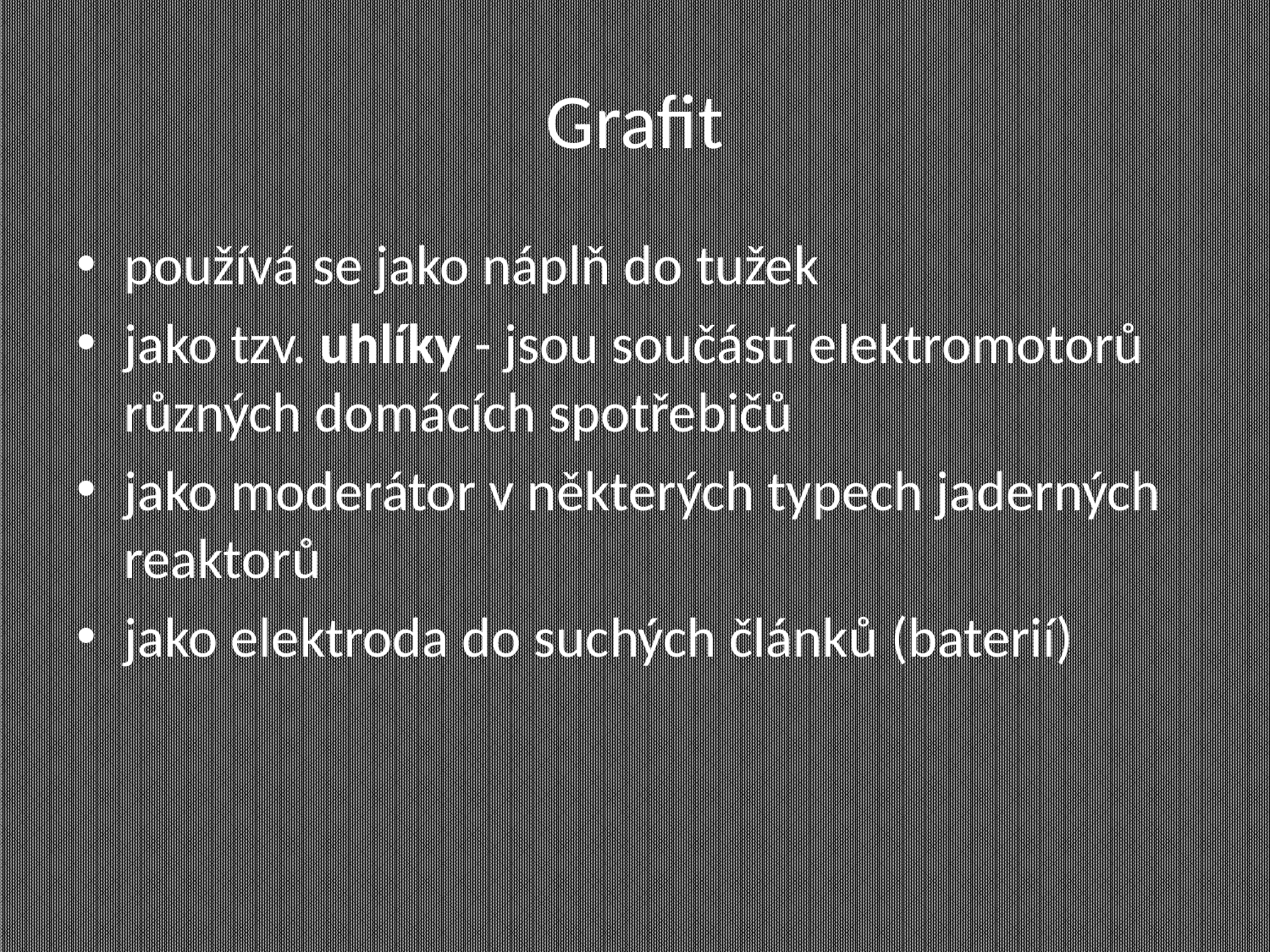

# Grafit
používá se jako náplň do tužek
jako tzv. uhlíky - jsou součástí elektromotorů různých domácích spotřebičů
jako moderátor v některých typech jaderných reaktorů
jako elektroda do suchých článků (baterií)